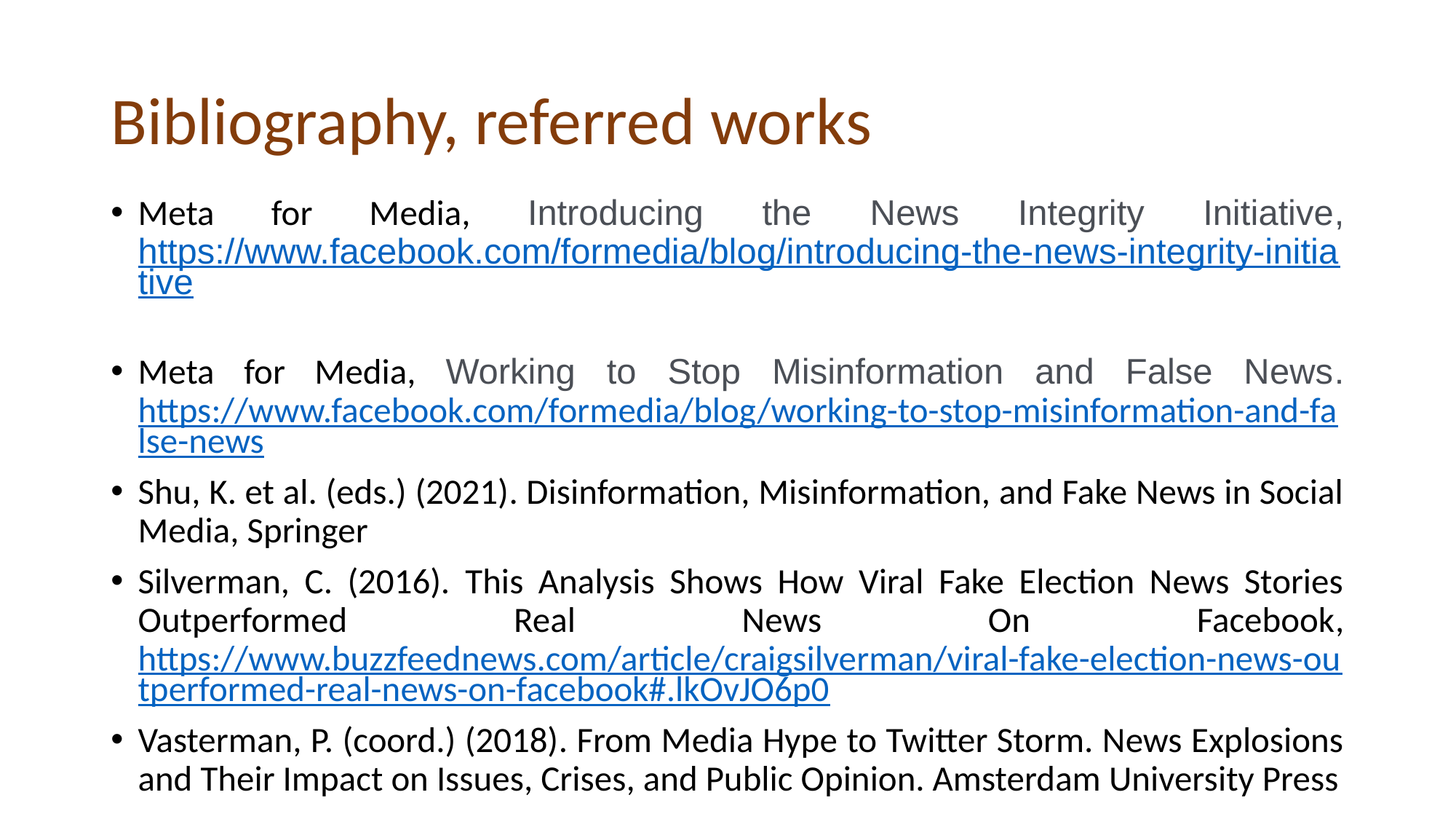

# Bibliography, referred works
Meta for Media, Introducing the News Integrity Initiative, https://www.facebook.com/formedia/blog/introducing-the-news-integrity-initiative
Meta for Media, Working to Stop Misinformation and False News. https://www.facebook.com/formedia/blog/working-to-stop-misinformation-and-false-news
Shu, K. et al. (eds.) (2021). Disinformation, Misinformation, and Fake News in Social Media, Springer
Silverman, C. (2016). This Analysis Shows How Viral Fake Election News Stories Outperformed Real News On Facebook, https://www.buzzfeednews.com/article/craigsilverman/viral-fake-election-news-outperformed-real-news-on-facebook#.lkOvJO6p0
Vasterman, P. (coord.) (2018). From Media Hype to Twitter Storm. News Explosions and Their Impact on Issues, Crises, and Public Opinion. Amsterdam University Press